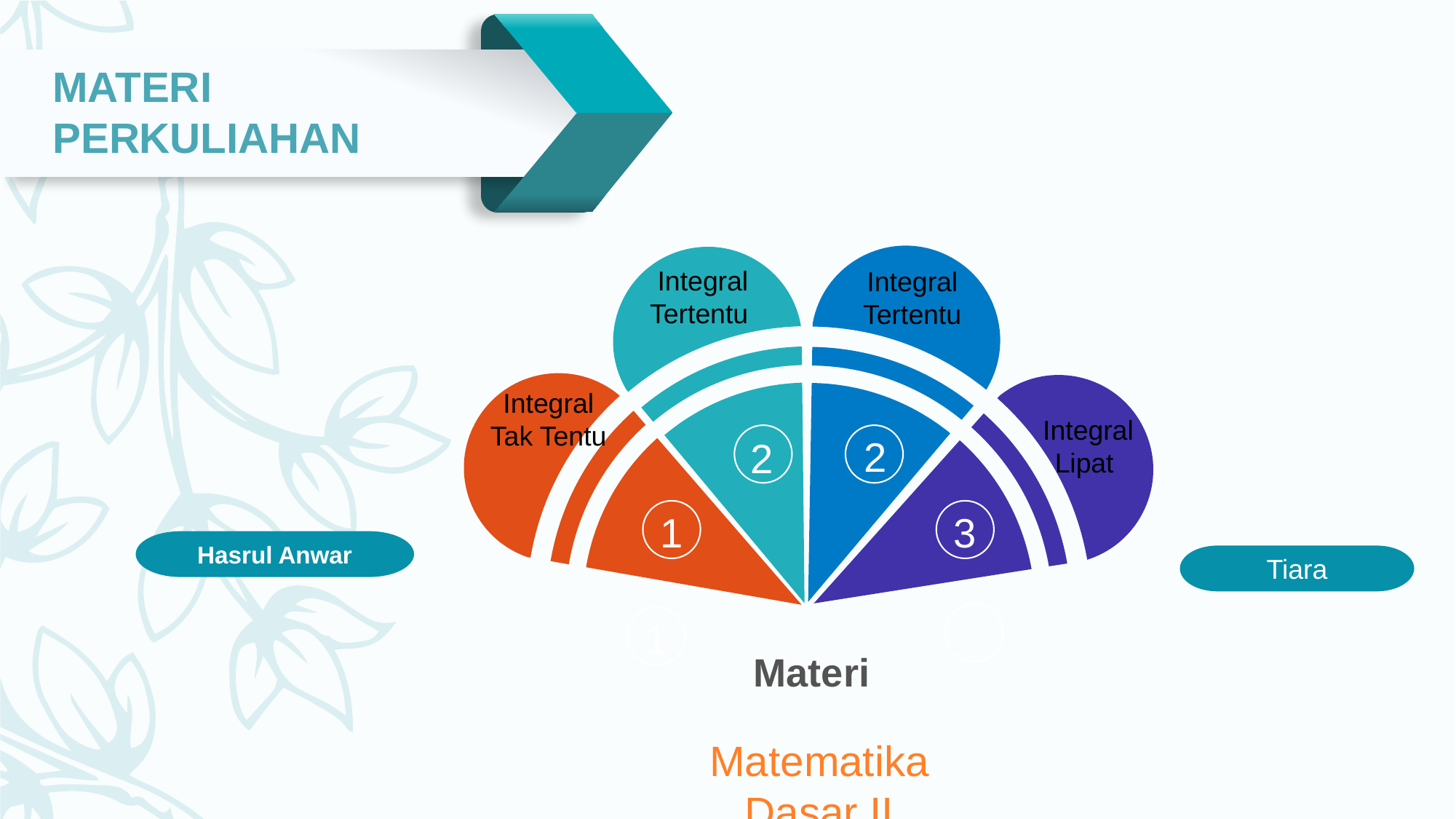

MATERI PERKULIAHAN

Integral Tertentu
Integral Tertentu

Integral Tak Tentu
Integral Lipat

2
2

1
3
Hasrul Anwar
Tiara

1
Materi
Matematika Dasar II